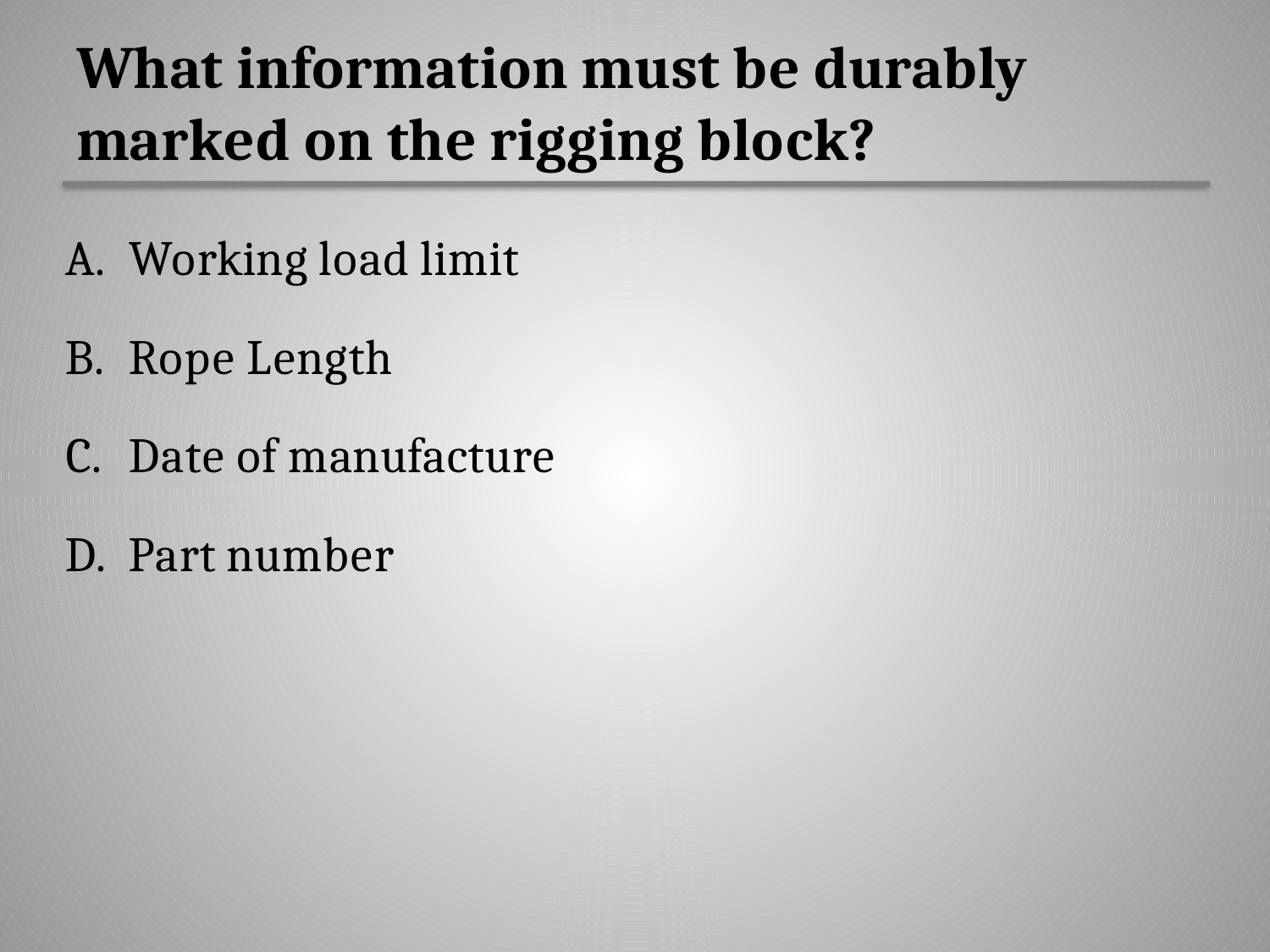

# What information must be durably marked on the rigging block?
Working load limit
Rope Length
Date of manufacture
Part number